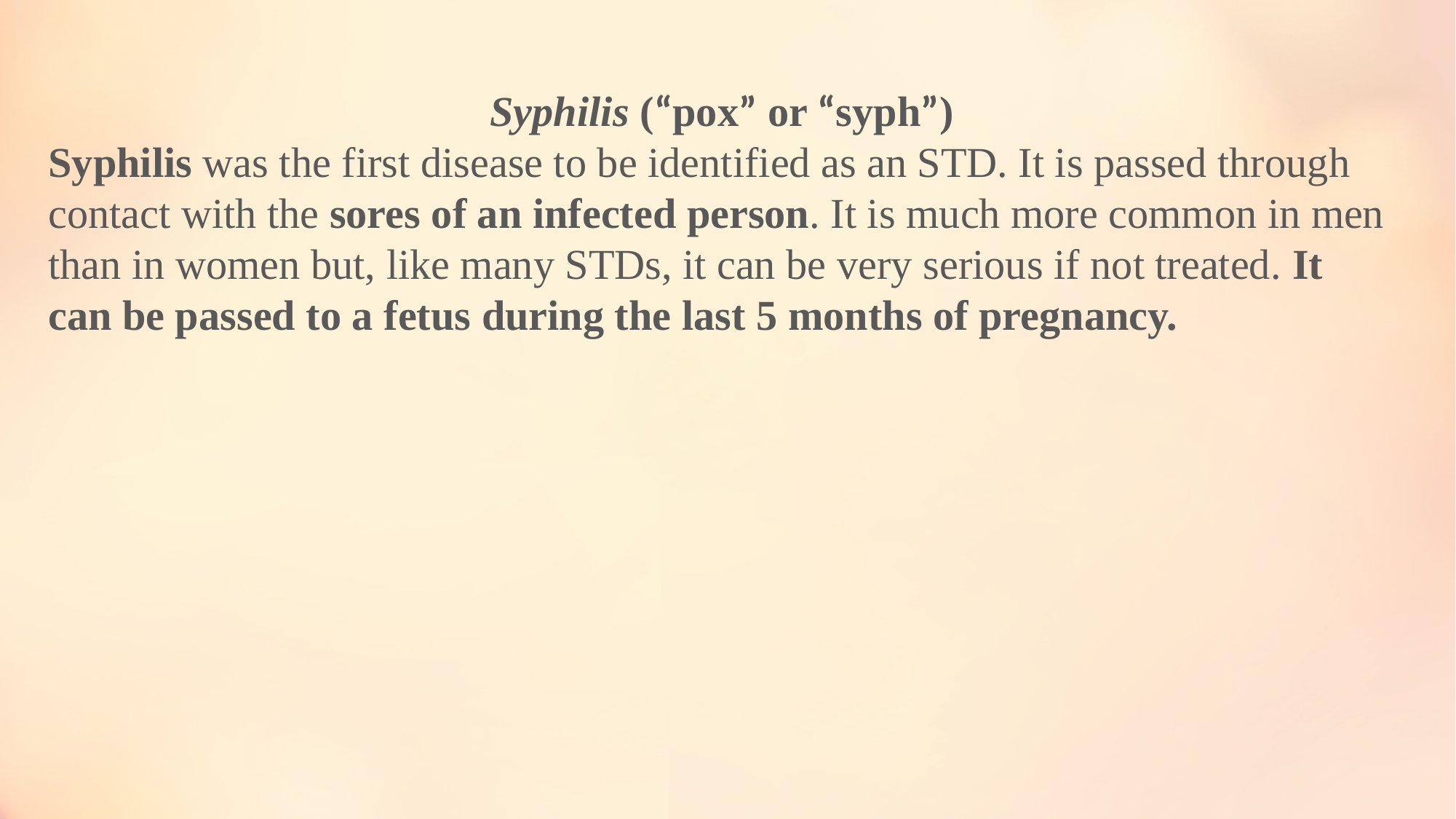

Syphilis (“pox” or “syph”)
Syphilis was the first disease to be identified as an STD. It is passed through contact with the sores of an infected person. It is much more common in men than in women but, like many STDs, it can be very serious if not treated. It can be passed to a fetus during the last 5 months of pregnancy.